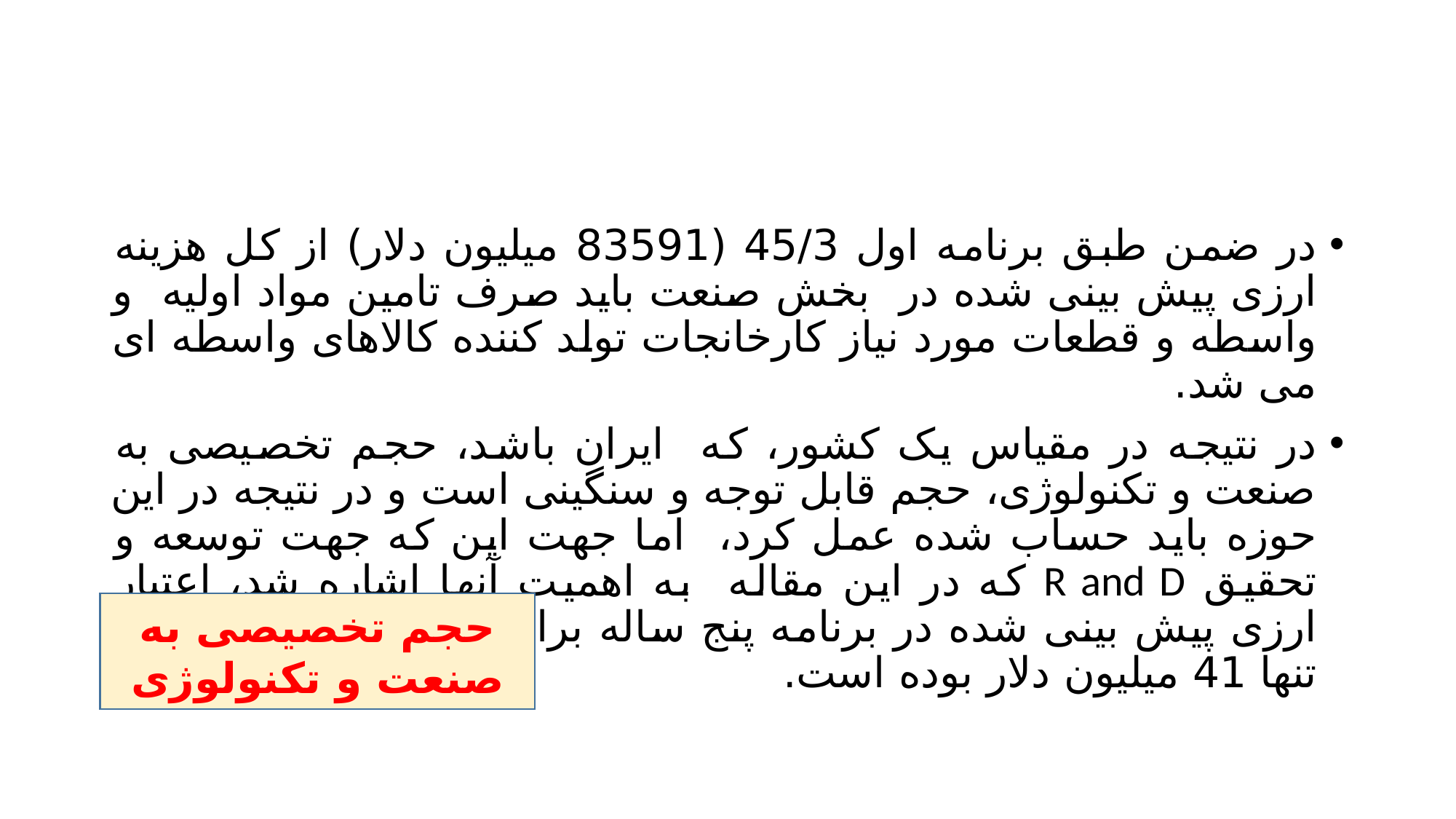

#
در ضمن طبق برنامه اول 45/3 (83591 میلیون دلار) از کل هزینه ارزی پیش بینی شده در  بخش صنعت باید صرف تامین مواد اولیه  و واسطه و قطعات مورد نیاز کارخانجات تولد کننده کالاهای واسطه ای می شد.
در نتیجه در مقیاس یک کشور، که  ایران باشد، حجم تخصیصی به صنعت و تکنولوژی، حجم قابل توجه و سنگینی است و در نتیجه در این حوزه باید حساب شده عمل کرد،  اما جهت این که جهت توسعه و تحقیق R and D که در این مقاله  به اهمیت آنها اشاره شد، اعتبار ارزی پیش بینی شده در برنامه پنج ساله برای R and D در این بخش تنها 41 میلیون دلار بوده است.
حجم تخصیصی به صنعت و تکنولوژی